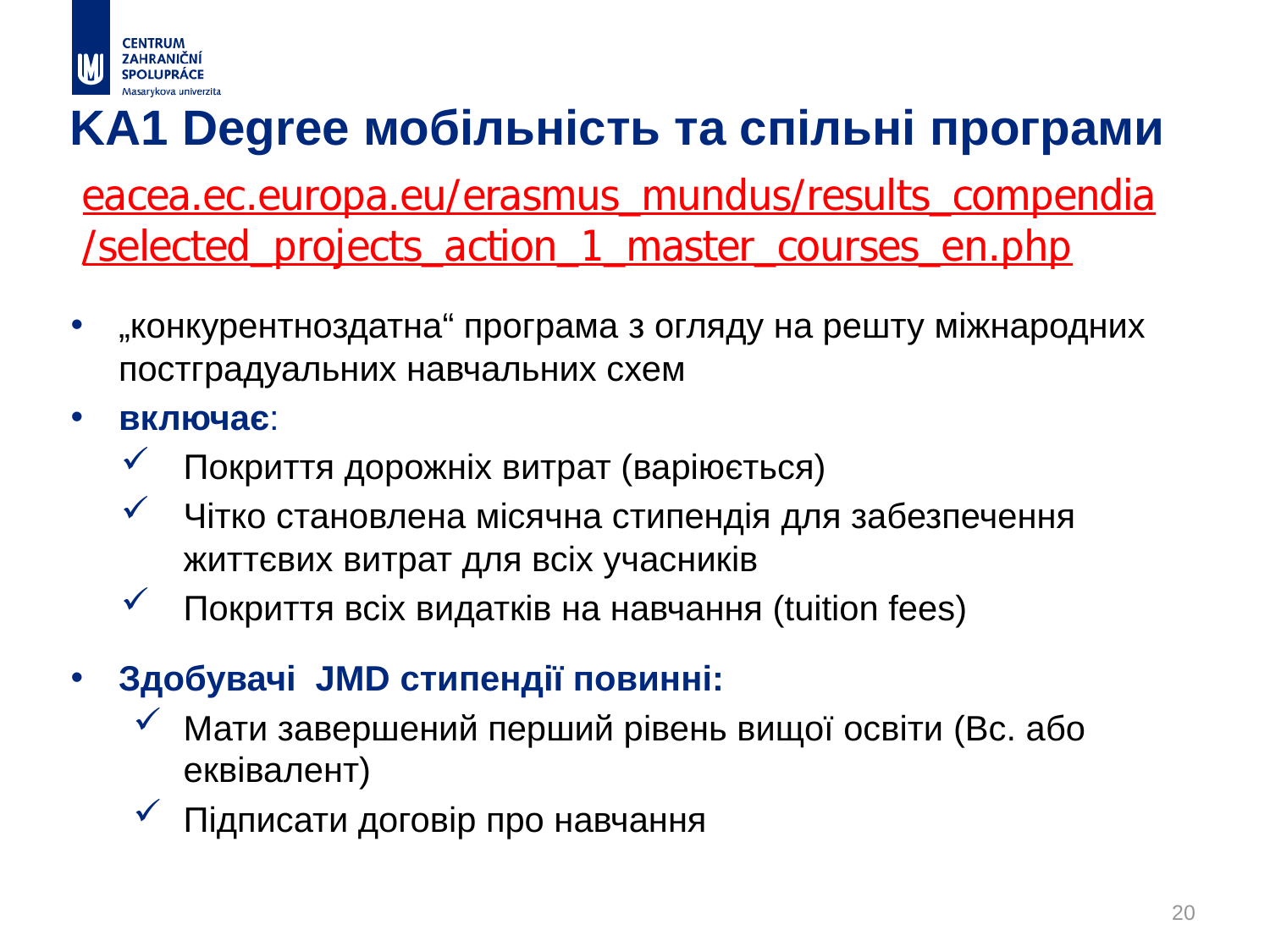

# KA1 Degree мобільність та спільні програми
eacea.ec.europa.eu/erasmus_mundus/results_compendia/selected_projects_action_1_master_courses_en.php
„конкурентноздатна“ програма з огляду на решту міжнародних постградуальних навчальних схем
включає:
Покриття дорожніх витрат (варіюється)
Чітко становлена місячна стипендія для забезпечення життєвих витрат для всіх учасників
Покриття всіх видатків на навчання (tuition fees)
Здобувачі  JMD стипендії повинні:
Мати завершений перший рівень вищої освіти (Bc. або еквівалент)
Підписати договір про навчання

20